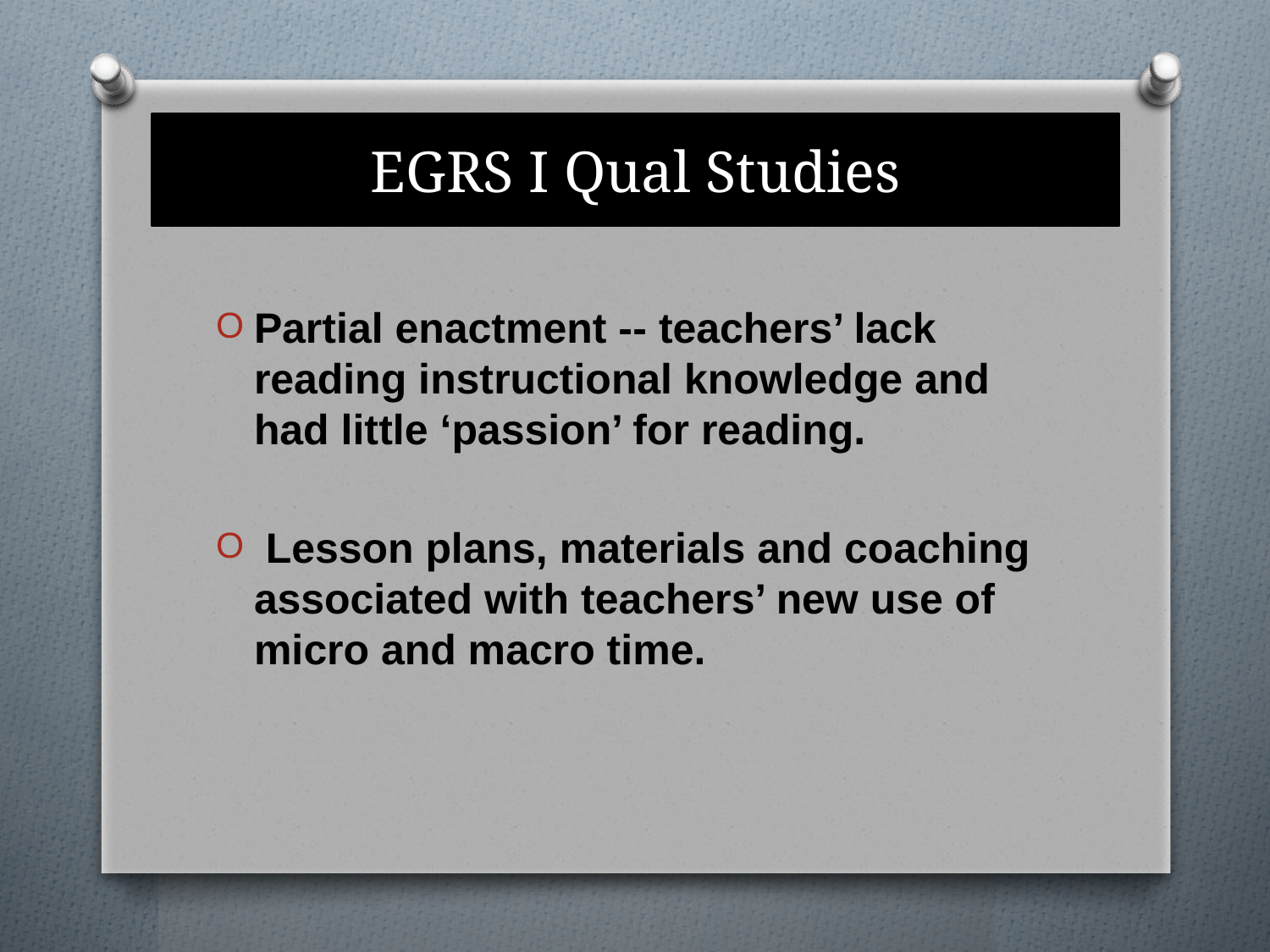

# EGRS I Qual Studies
Partial enactment -- teachers’ lack reading instructional knowledge and had little ‘passion’ for reading.

 Lesson plans, materials and coaching associated with teachers’ new use of micro and macro time.